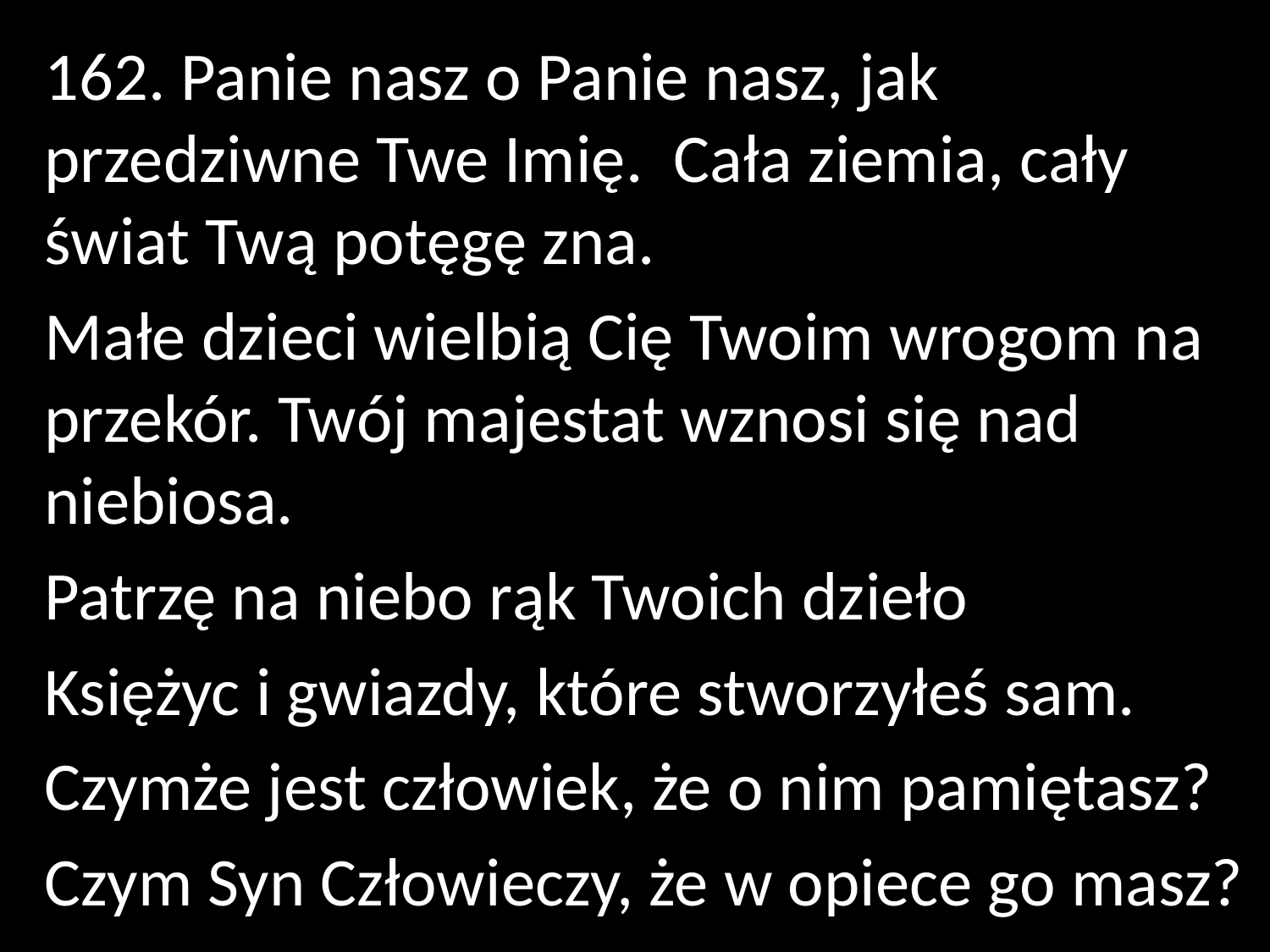

162. Panie nasz o Panie nasz, jak przedziwne Twe Imię.  Cała ziemia, cały świat Twą potęgę zna.
Małe dzieci wielbią Cię Twoim wrogom na przekór. Twój majestat wznosi się nad niebiosa.
Patrzę na niebo rąk Twoich dzieło
Księżyc i gwiazdy, które stworzyłeś sam.
Czymże jest człowiek, że o nim pamiętasz?
Czym Syn Człowieczy, że w opiece go masz?